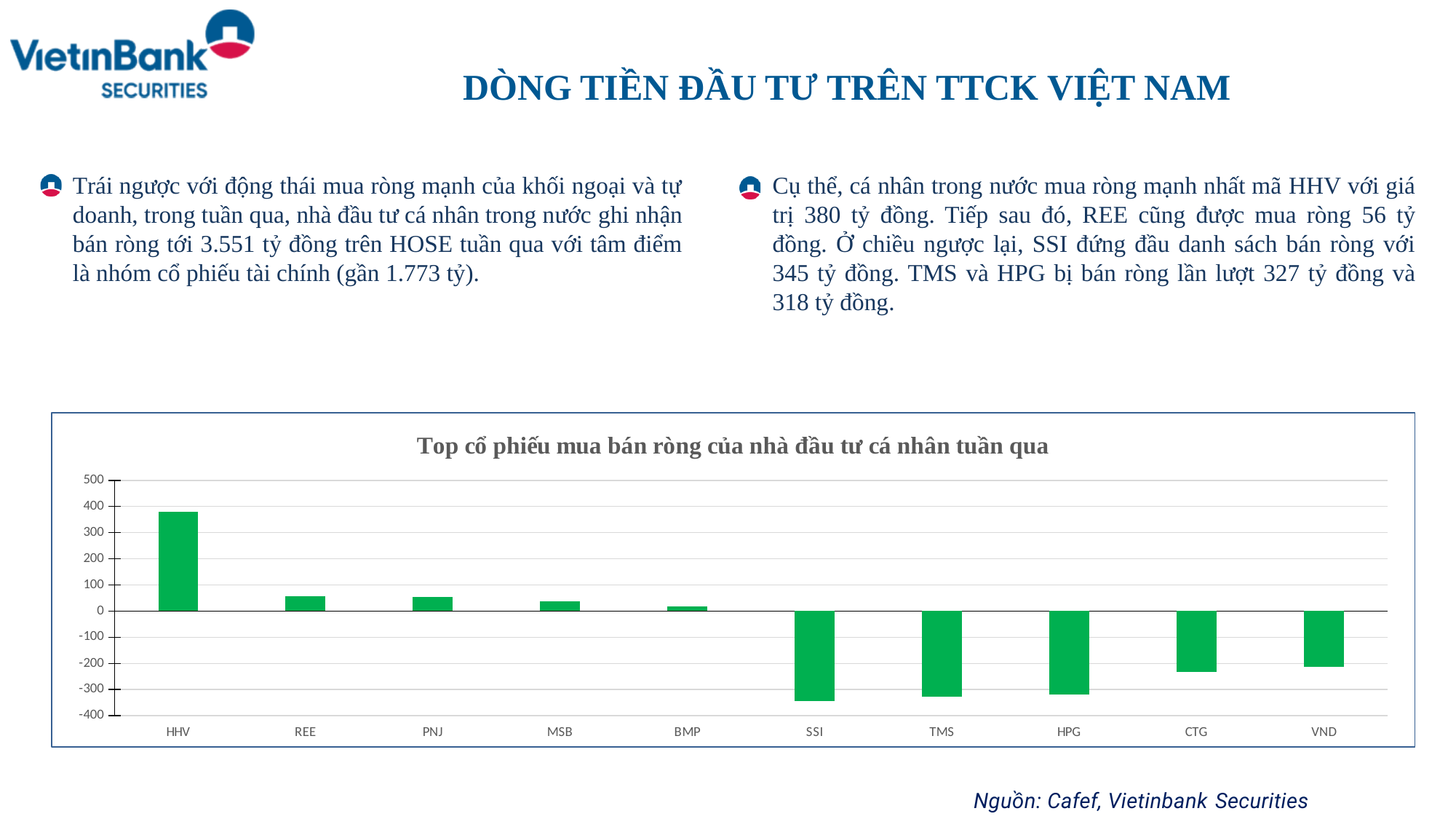

# DÒNG TIỀN ĐẦU TƯ TRÊN TTCK VIỆT NAM
Trái ngược với động thái mua ròng mạnh của khối ngoại và tự doanh, trong tuần qua, nhà đầu tư cá nhân trong nước ghi nhận bán ròng tới 3.551 tỷ đồng trên HOSE tuần qua với tâm điểm là nhóm cổ phiếu tài chính (gần 1.773 tỷ).
Cụ thể, cá nhân trong nước mua ròng mạnh nhất mã HHV với giá trị 380 tỷ đồng. Tiếp sau đó, REE cũng được mua ròng 56 tỷ đồng. Ở chiều ngược lại, SSI đứng đầu danh sách bán ròng với 345 tỷ đồng. TMS và HPG bị bán ròng lần lượt 327 tỷ đồng và 318 tỷ đồng.

### Chart: Top cổ phiếu mua bán ròng của nhà đầu tư cá nhân tuần qua

| Category | Giá trị mua/bán ròng |
|---|---|
| HHV | 380.0 |
| REE | 56.0 |
| PNJ | 55.0 |
| MSB | 36.0 |
| BMP | 19.0 |
| SSI | -345.0 |
| TMS | -327.0 |
| HPG | -318.0 |
| CTG | -232.0 |
| VND | -214.0 |
Nguồn: Cafef, Vietinbank Securities